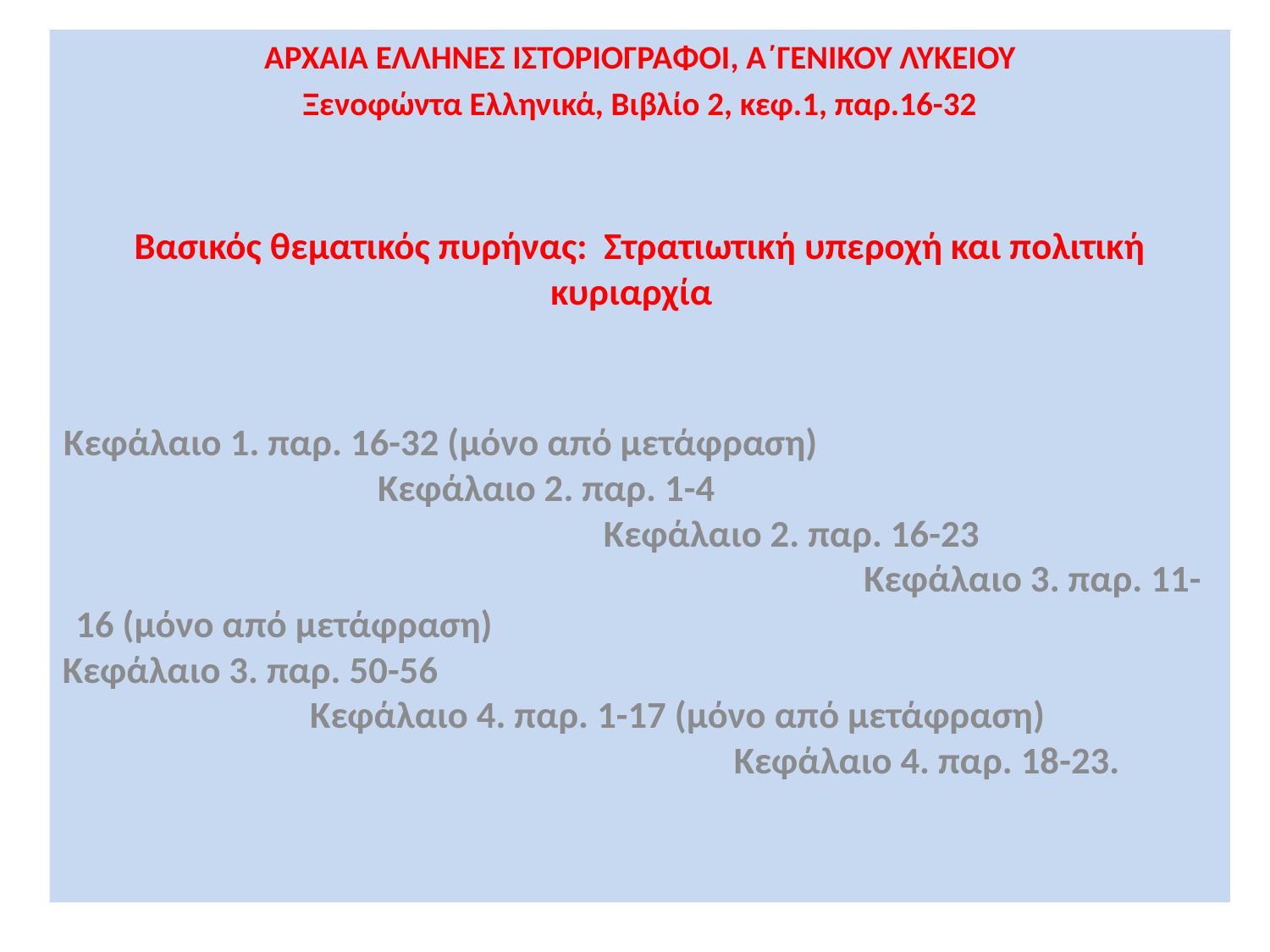

ΑΡΧΑΙΑ ΕΛΛΗΝΕΣ ΙΣΤΟΡΙΟΓΡΑΦΟΙ, Α΄ΓΕΝΙΚΟΥ ΛΥΚΕΙΟΥ
Ξενοφώντα Ελληνικά, Βιβλίο 2, κεφ.1, παρ.16-32

Βασικός θεματικός πυρήνας:  Στρατιωτική υπεροχή και πολιτική κυριαρχία

                                                                                                                                       Κεφάλαιο 1. παρ. 16-32 (μόνο από μετάφραση)                                                                                     Κεφάλαιο 2. παρ. 1-4                                                                                                                            Κεφάλαιο 2. παρ. 16-23                                                                                                                          Κεφάλαιο 3. παρ. 11-16 (μόνο από μετάφραση)                                                                                     Κεφάλαιο 3. παρ. 50-56                                                                                                                          Κεφάλαιο 4. παρ. 1-17 (μόνο από μετάφραση)                                                                                          Κεφάλαιο 4. παρ. 18-23.